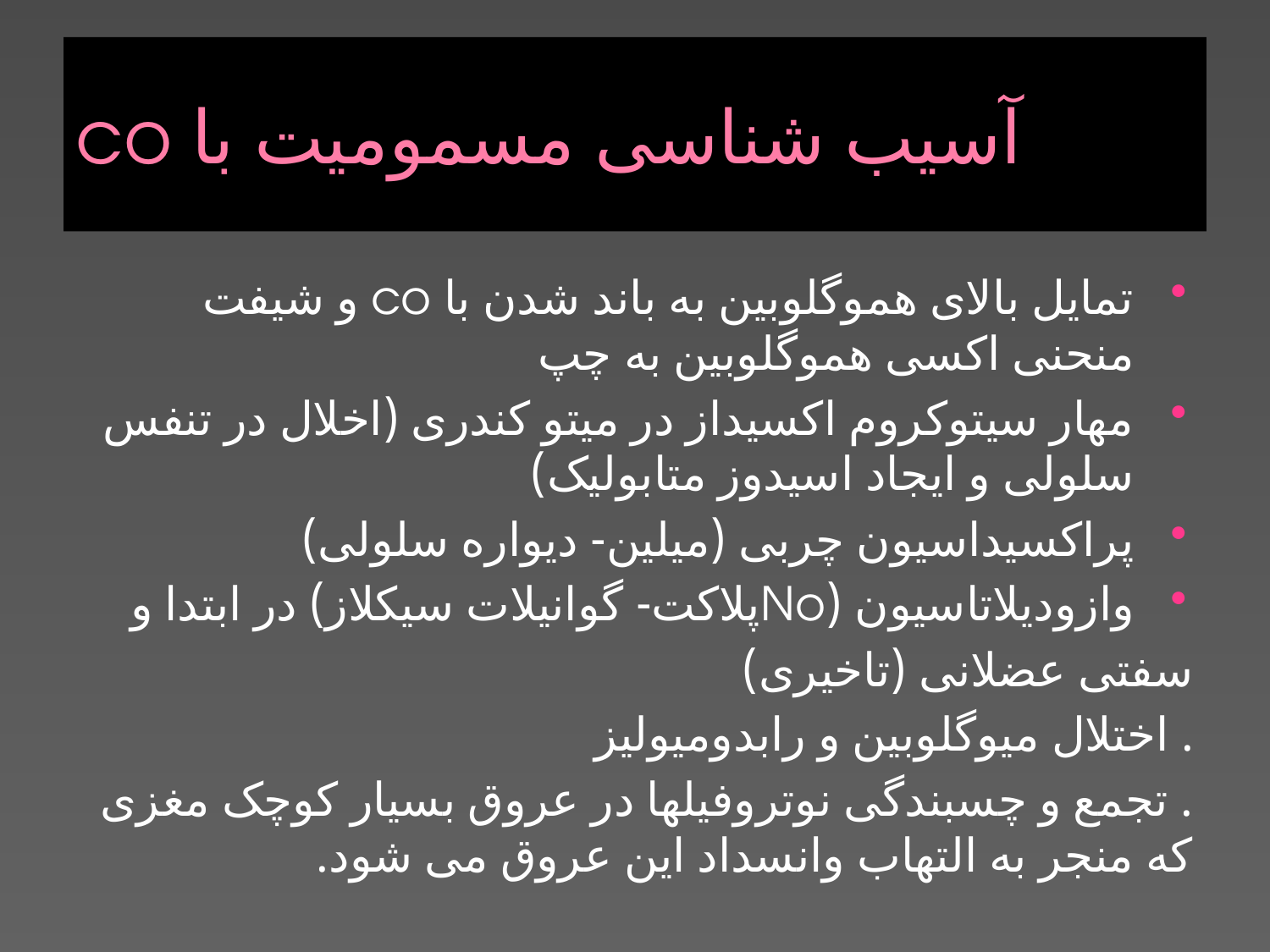

# آسیب شناسی مسمومیت با co
تمایل بالای هموگلوبین به باند شدن با co و شیفت منحنی اکسی هموگلوبین به چپ
مهار سیتوکروم اکسیداز در میتو کندری (اخلال در تنفس سلولی و ایجاد اسیدوز متابولیک)
پراکسیداسیون چربی (میلین- دیواره سلولی)
وازودیلاتاسیون (Noپلاکت- گوانیلات سیکلاز) در ابتدا و
سفتی عضلانی (تاخیری)
. اختلال میوگلوبین و رابدومیولیز
. تجمع و چسبندگی نوتروفیلها در عروق بسیار کوچک مغزی که منجر به التهاب وانسداد این عروق می شود.